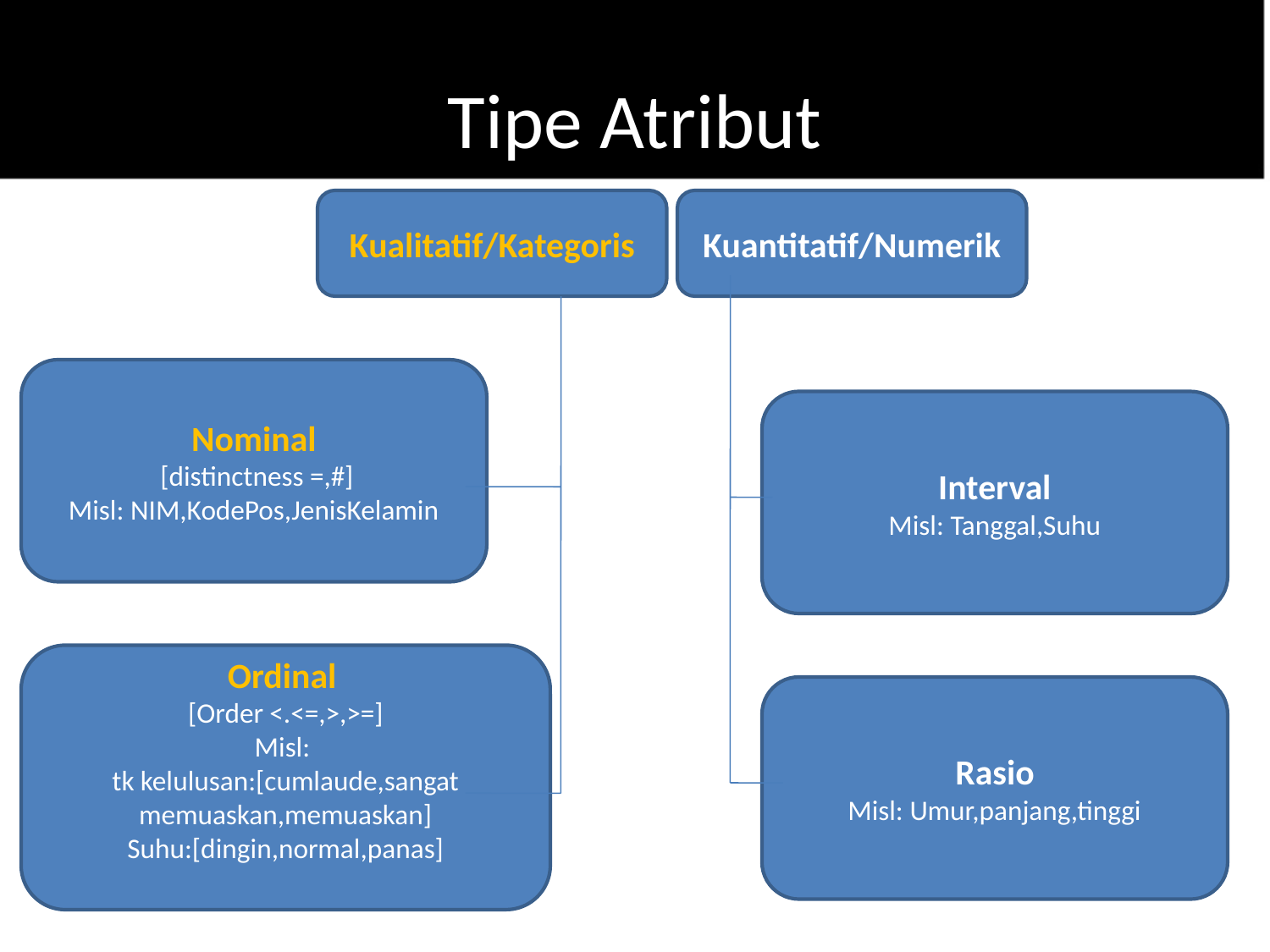

# Tipe Atribut
Kualitatif/Kategoris
Kuantitatif/Numerik
Nominal
 [distinctness =,#]
Misl: NIM,KodePos,JenisKelamin
Interval
Misl: Tanggal,Suhu
Ordinal
[Order <.<=,>,>=]
Misl:
tk kelulusan:[cumlaude,sangat memuaskan,memuaskan]
Suhu:[dingin,normal,panas]

Rasio
Misl: Umur,panjang,tinggi